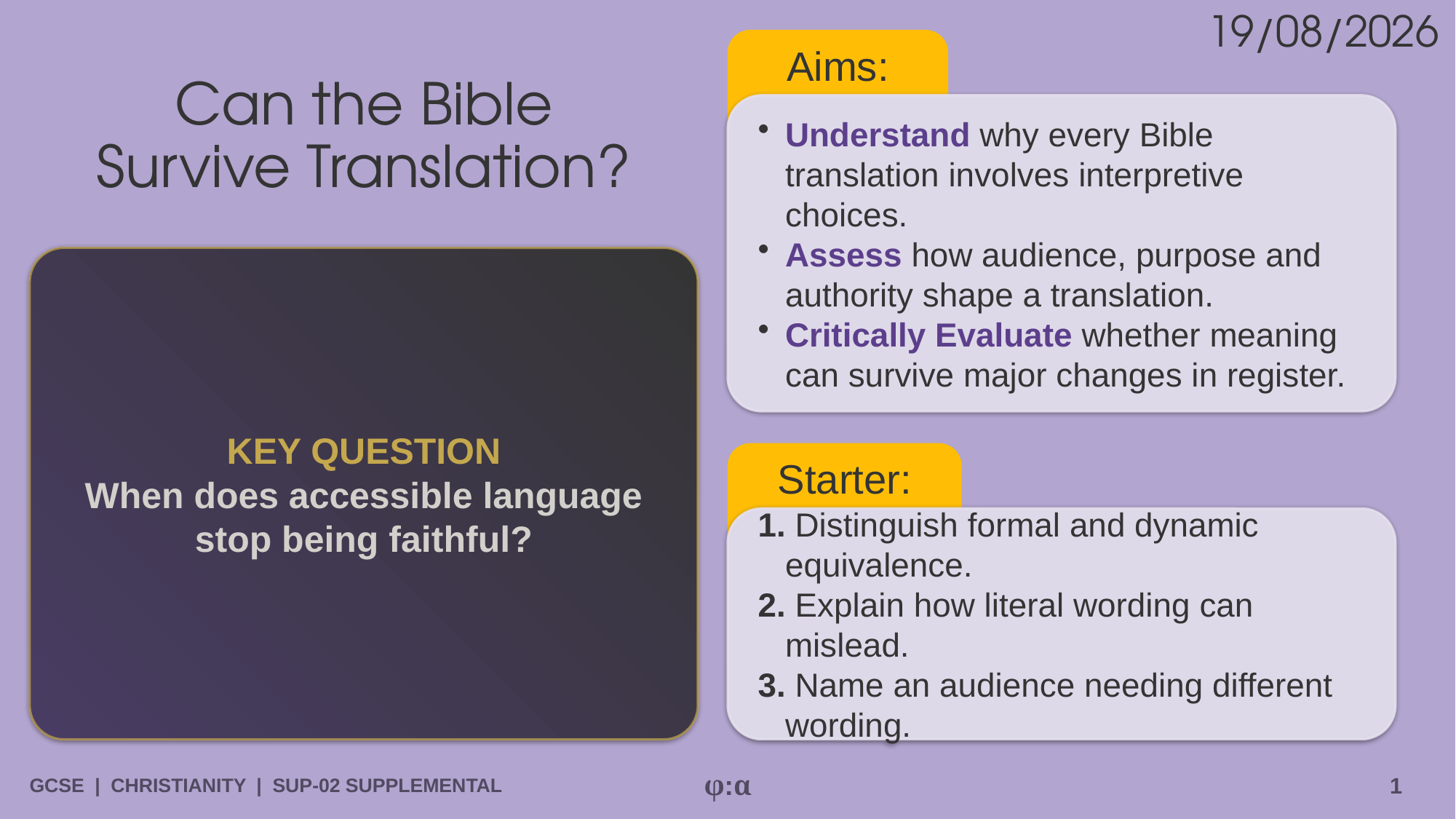

19/08/2026
Aims:
# Can the Bible
Survive Translation?
​Understand why every Bible translation involves interpretive choices.
​Assess how audience, purpose and authority shape a translation.
​Critically Evaluate whether meaning can survive major changes in register.
KEY QUESTION
When does accessible language stop being faithful?
Starter:
1. Distinguish formal and dynamic equivalence.
2. Explain how literal wording can mislead.
3. Name an audience needing different wording.
GCSE  |  CHRISTIANITY  |  SUP-02 SUPPLEMENTAL
φ:α
1